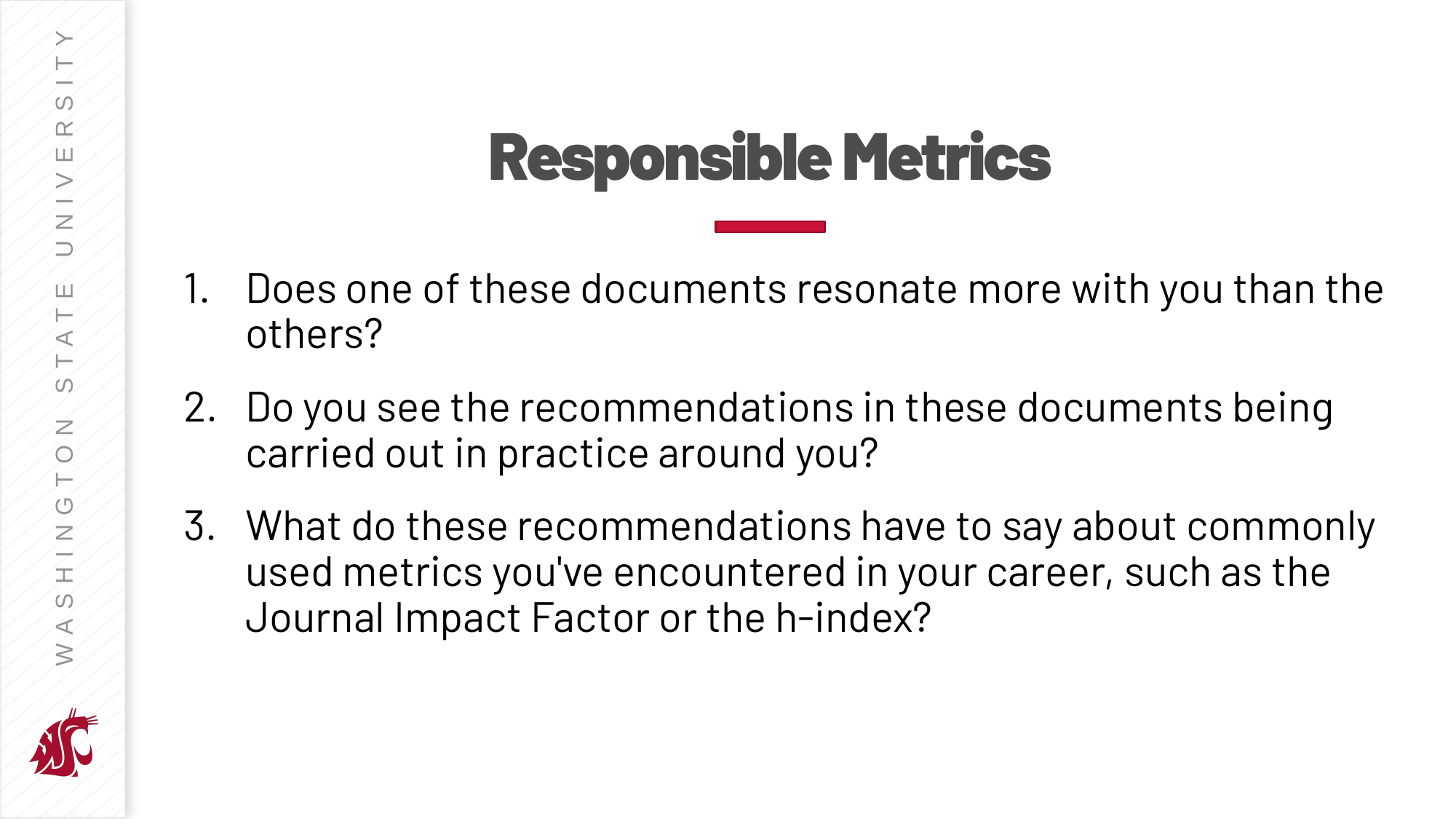

# Responsible Metrics
Does one of these documents resonate more with you than the others?
Do you see the recommendations in these documents being carried out in practice around you?
What do these recommendations have to say about commonly used metrics you've encountered in your career, such as the Journal Impact Factor or the h-index?